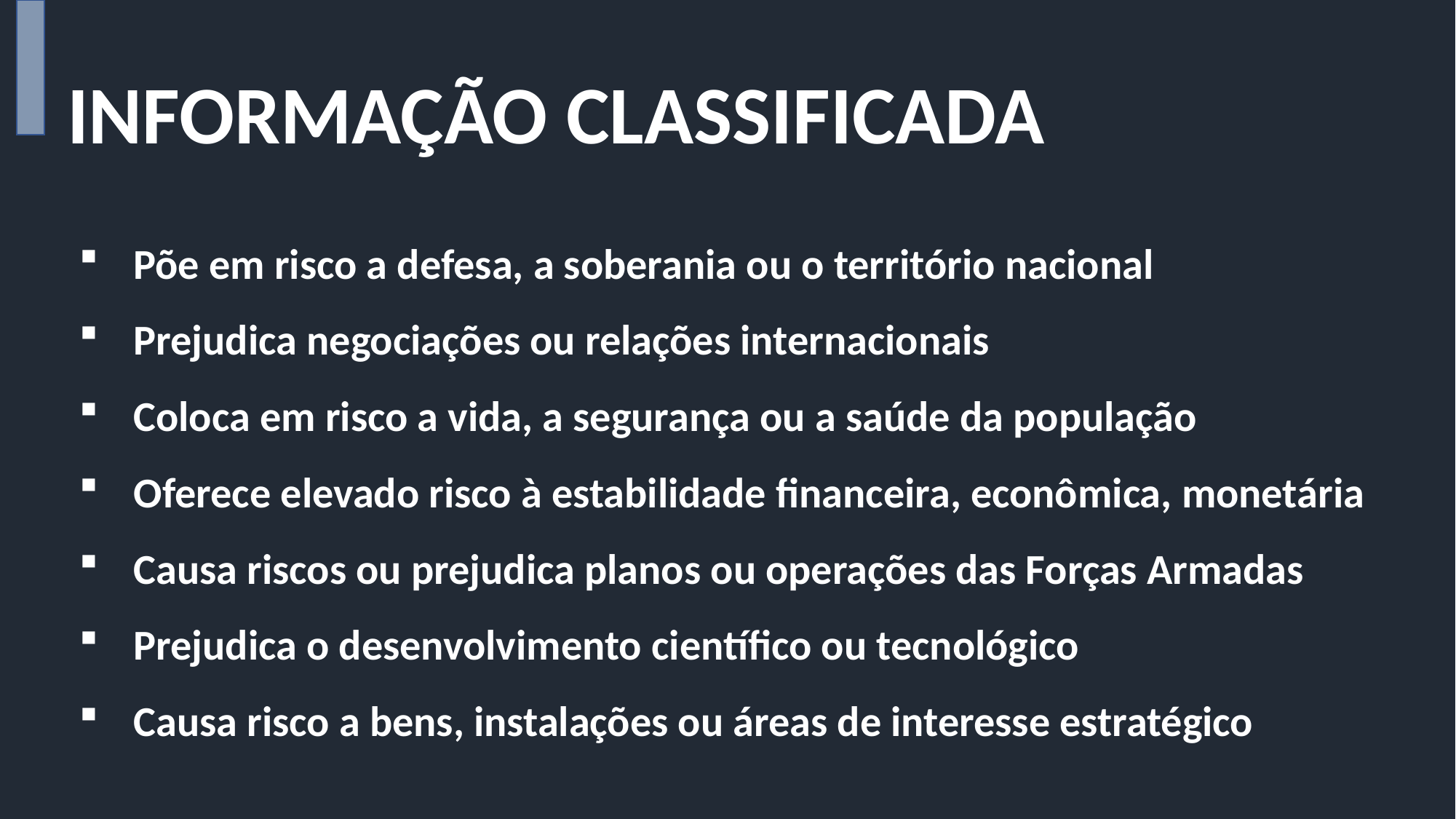

INFORMAÇÃO CLASSIFICADA
Põe em risco a defesa, a soberania ou o território nacional
Prejudica negociações ou relações internacionais
Coloca em risco a vida, a segurança ou a saúde da população
Oferece elevado risco à estabilidade financeira, econômica, monetária
Causa riscos ou prejudica planos ou operações das Forças Armadas
Prejudica o desenvolvimento científico ou tecnológico
Causa risco a bens, instalações ou áreas de interesse estratégico